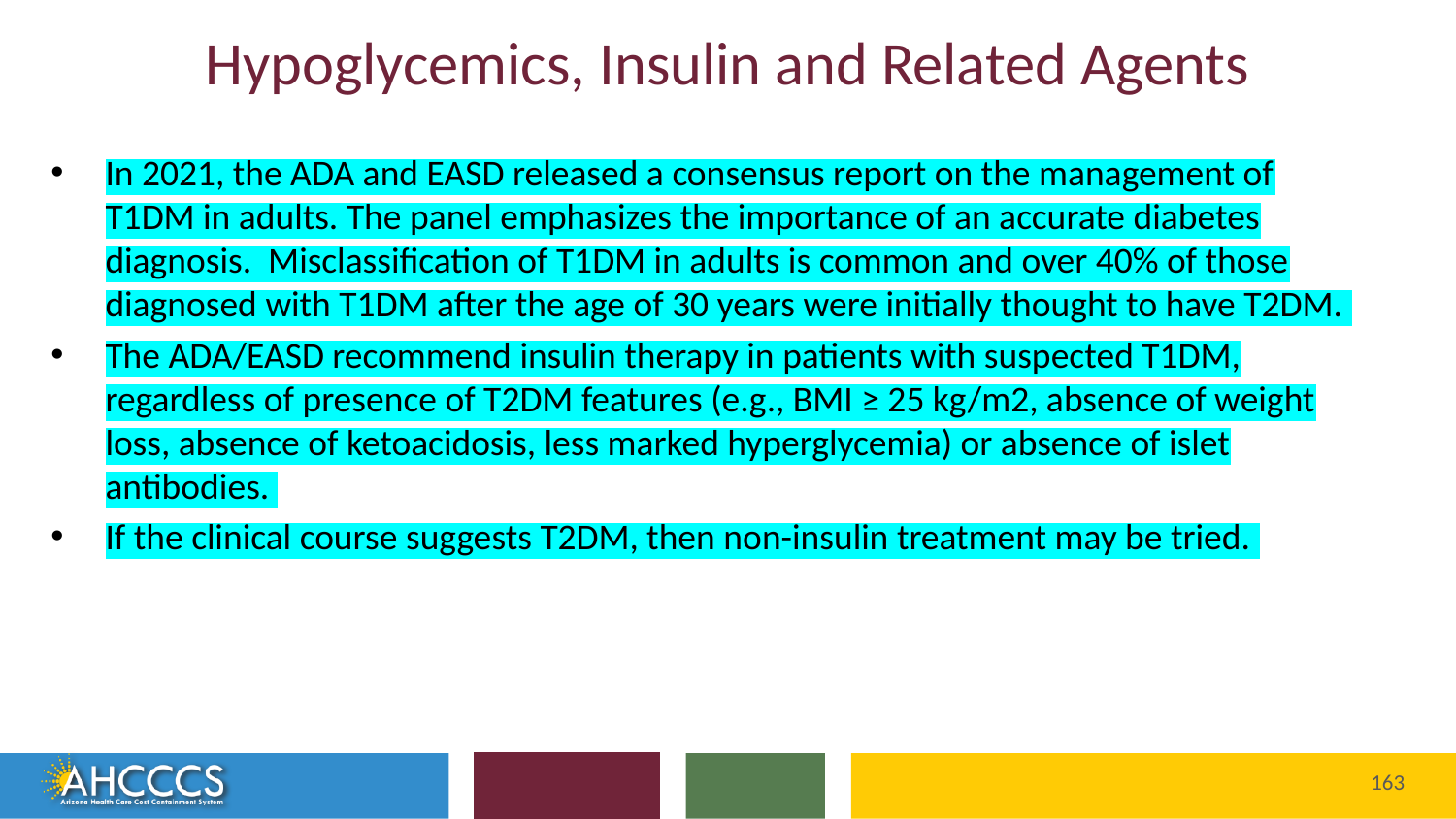

# Hypoglycemics, Insulin and Related Agents
In 2021, the ADA and EASD released a consensus report on the management of T1DM in adults. The panel emphasizes the importance of an accurate diabetes diagnosis.  Misclassification of T1DM in adults is common and over 40% of those diagnosed with T1DM after the age of 30 years were initially thought to have T2DM.
The ADA/EASD recommend insulin therapy in patients with suspected T1DM, regardless of presence of T2DM features (e.g., BMI ≥ 25 kg/m2, absence of weight loss, absence of ketoacidosis, less marked hyperglycemia) or absence of islet antibodies.
If the clinical course suggests T2DM, then non-insulin treatment may be tried.